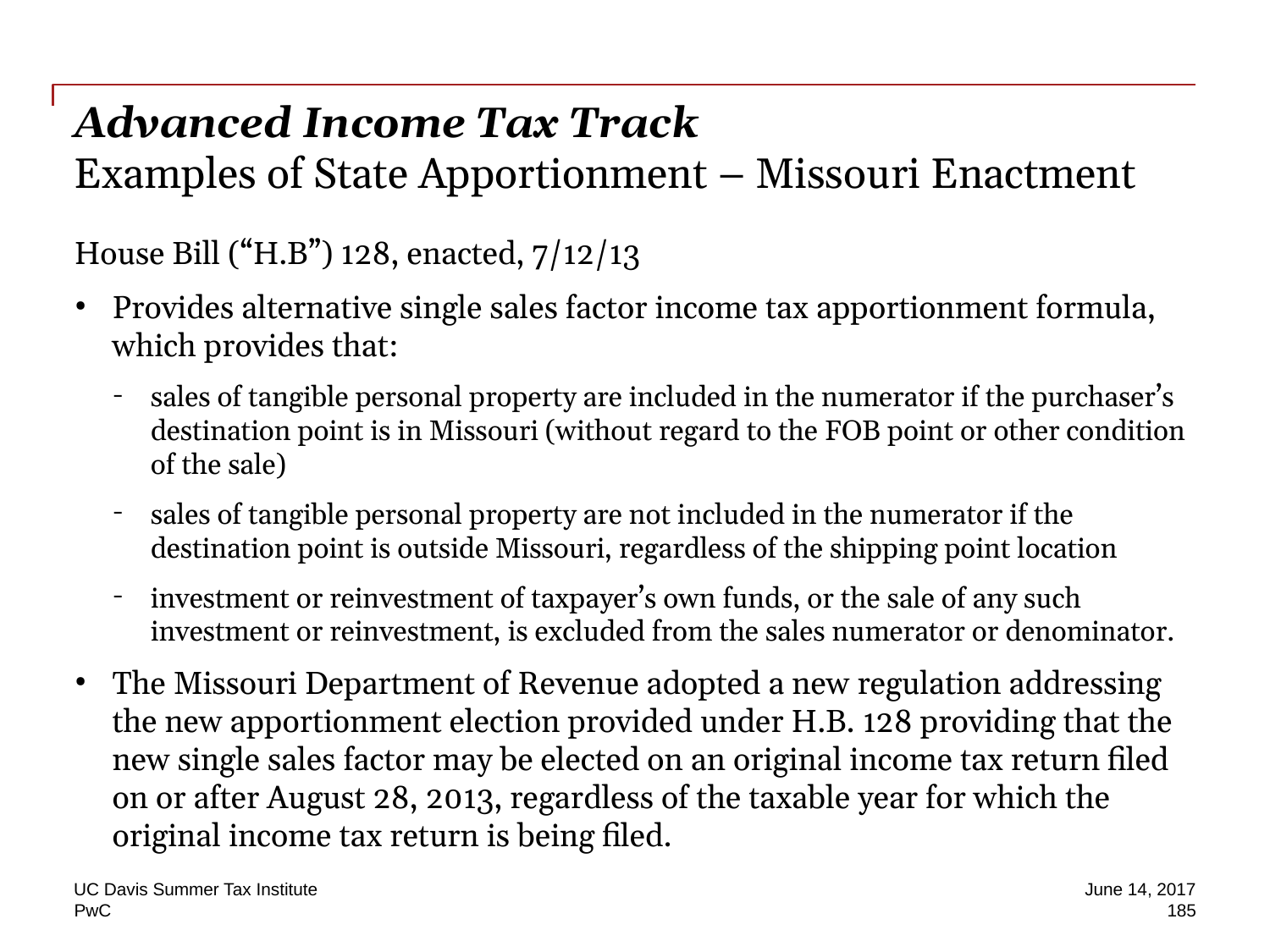

# Advanced Income Tax Track Examples of State Apportionment – Missouri Enactment
House Bill (“H.B”) 128, enacted, 7/12/13
Provides alternative single sales factor income tax apportionment formula, which provides that:
sales of tangible personal property are included in the numerator if the purchaser’s destination point is in Missouri (without regard to the FOB point or other condition of the sale)
sales of tangible personal property are not included in the numerator if the destination point is outside Missouri, regardless of the shipping point location
investment or reinvestment of taxpayer’s own funds, or the sale of any such investment or reinvestment, is excluded from the sales numerator or denominator.
The Missouri Department of Revenue adopted a new regulation addressing the new apportionment election provided under H.B. 128 providing that the new single sales factor may be elected on an original income tax return filed on or after August 28, 2013, regardless of the taxable year for which the original income tax return is being filed.

UC Davis Summer Tax Institute
June 14, 2017
185